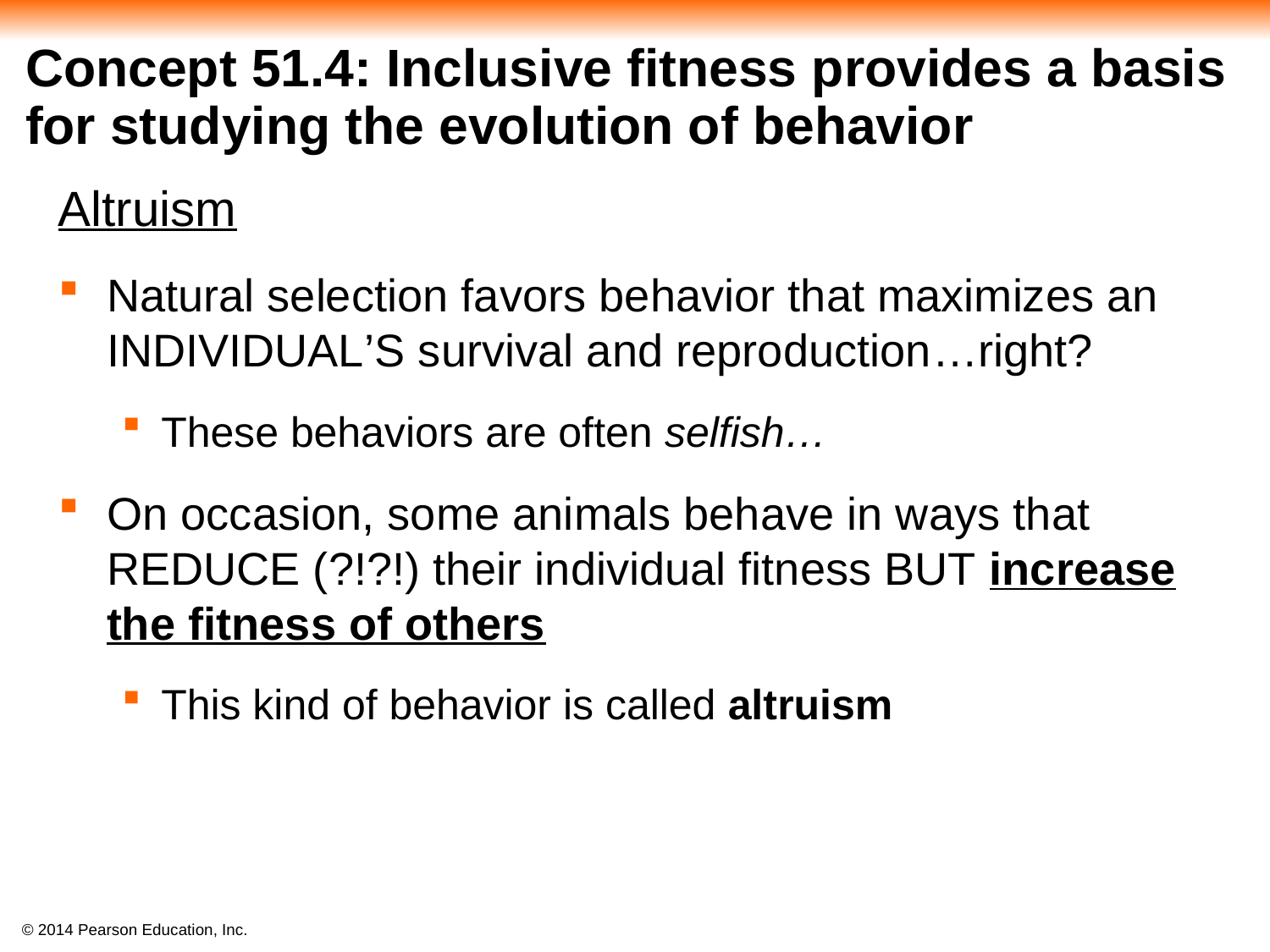

# Concept 51.4: Inclusive fitness provides a basis for studying the evolution of behavior
Altruism
Natural selection favors behavior that maximizes an INDIVIDUAL’S survival and reproduction…right?
These behaviors are often selfish…
On occasion, some animals behave in ways that REDUCE (?!?!) their individual fitness BUT increase the fitness of others
This kind of behavior is called altruism